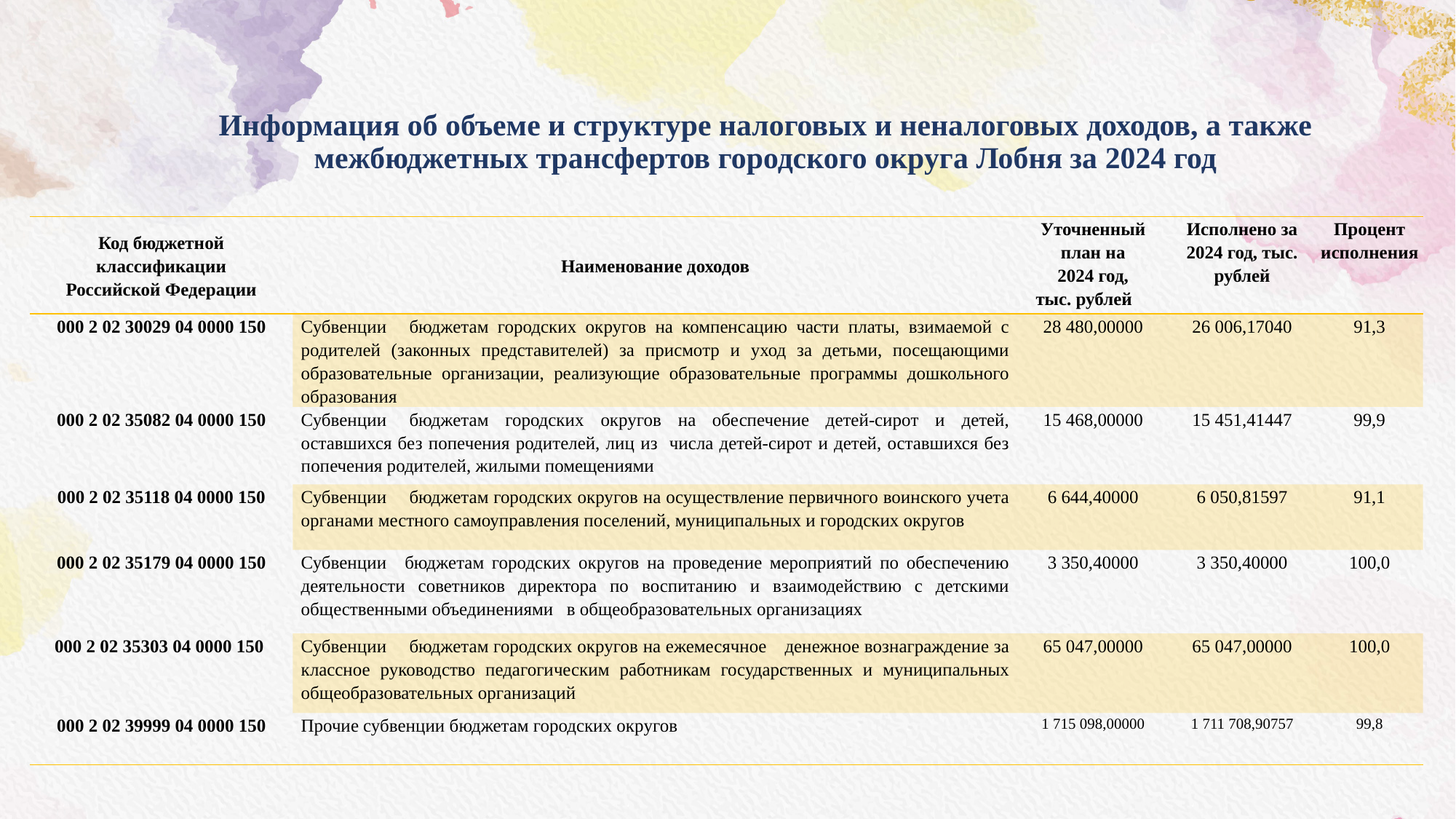

# Информация об объеме и структуре налоговых и неналоговых доходов, а также межбюджетных трансфертов городского округа Лобня за 2024 год
| Код бюджетной классификации Российской Федерации | Наименование доходов | Уточненный план на 2024 год, тыс. рублей | Исполнено за 2024 год, тыс. рублей | Процент исполнения |
| --- | --- | --- | --- | --- |
| 000 2 02 30029 04 0000 150 | Субвенции     бюджетам городских округов на компенсацию части платы, взимаемой с родителей (законных представителей) за присмотр и уход за детьми, посещающими образовательные организации, реализующие образовательные программы дошкольного образования | 28 480,00000 | 26 006,17040 | 91,3 |
| 000 2 02 35082 04 0000 150 | Субвенции     бюджетам городских округов на обеспечение детей-сирот и детей, оставшихся без попечения родителей, лиц из числа детей-сирот и детей, оставшихся без попечения родителей, жилыми помещениями | 15 468,00000 | 15 451,41447 | 99,9 |
| 000 2 02 35118 04 0000 150 | Субвенции     бюджетам городских округов на осуществление первичного воинского учета органами местного самоуправления поселений, муниципальных и городских округов | 6 644,40000 | 6 050,81597 | 91,1 |
| 000 2 02 35179 04 0000 150 | Субвенции    бюджетам городских округов на проведение мероприятий по обеспечению деятельности советников директора по воспитанию и взаимодействию с детскими общественными объединениями   в общеобразовательных организациях | 3 350,40000 | 3 350,40000 | 100,0 |
| 000 2 02 35303 04 0000 150 | Субвенции     бюджетам городских округов на ежемесячное    денежное вознаграждение за классное руководство педагогическим работникам государственных и муниципальных общеобразовательных организаций | 65 047,00000 | 65 047,00000 | 100,0 |
| 000 2 02 39999 04 0000 150 | Прочие субвенции бюджетам городских округов | 1 715 098,00000 | 1 711 708,90757 | 99,8 |